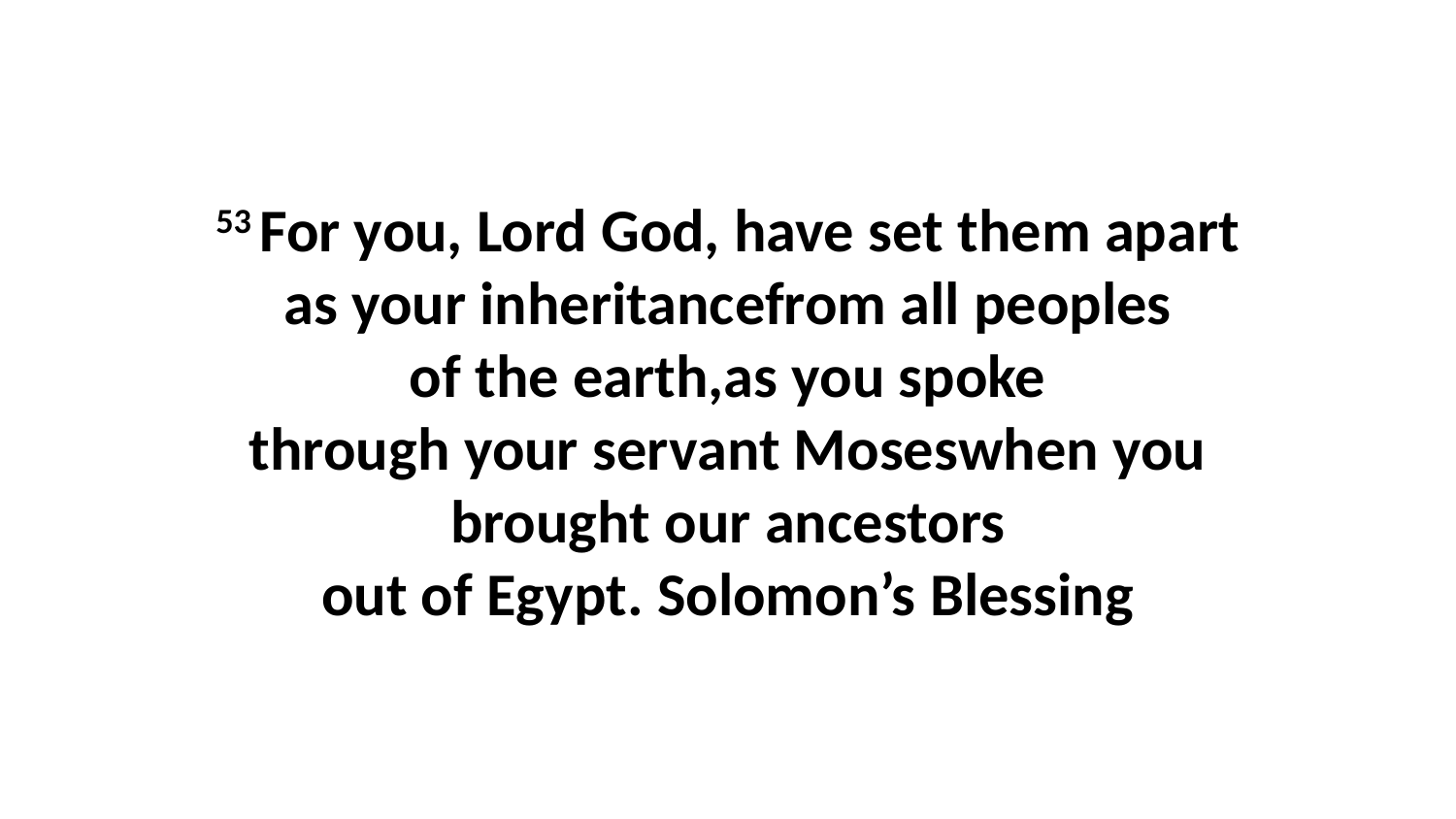

53 For you, Lord God, have set them apart as your inheritancefrom all peoples of the earth,as you spoke through your servant Moseswhen you brought our ancestors out of Egypt. Solomon’s Blessing